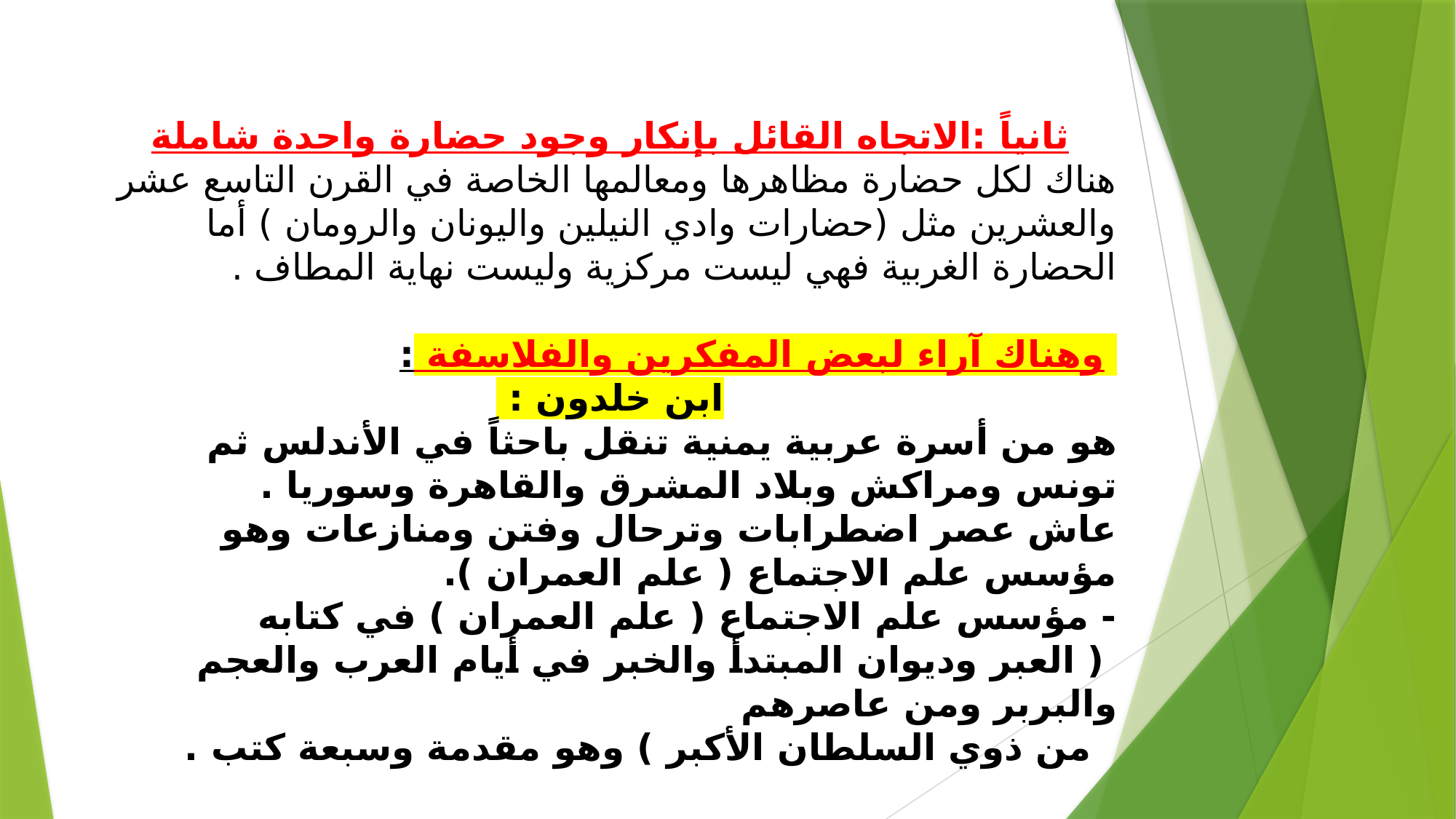

ثانياً :الاتجاه القائل بإنكار وجود حضارة واحدة شاملة
هناك لكل حضارة مظاهرها ومعالمها الخاصة في القرن التاسع عشر والعشرين مثل (حضارات وادي النيلين واليونان والرومان ) أما الحضارة الغربية فهي ليست مركزية وليست نهاية المطاف .

 وهناك آراء لبعض المفكرين والفلاسفة :
ابن خلدون :
هو من أسرة عربية يمنية تنقل باحثاً في الأندلس ثم تونس ومراكش وبلاد المشرق والقاهرة وسوريا .
عاش عصر اضطرابات وترحال وفتن ومنازعات وهو مؤسس علم الاجتماع ( علم العمران ).
- مؤسس علم الاجتماع ( علم العمران ) في كتابه
 ( العبر وديوان المبتدأ والخبر في أيام العرب والعجم والبربر ومن عاصرهم
  من ذوي السلطان الأكبر ) وهو مقدمة وسبعة كتب .